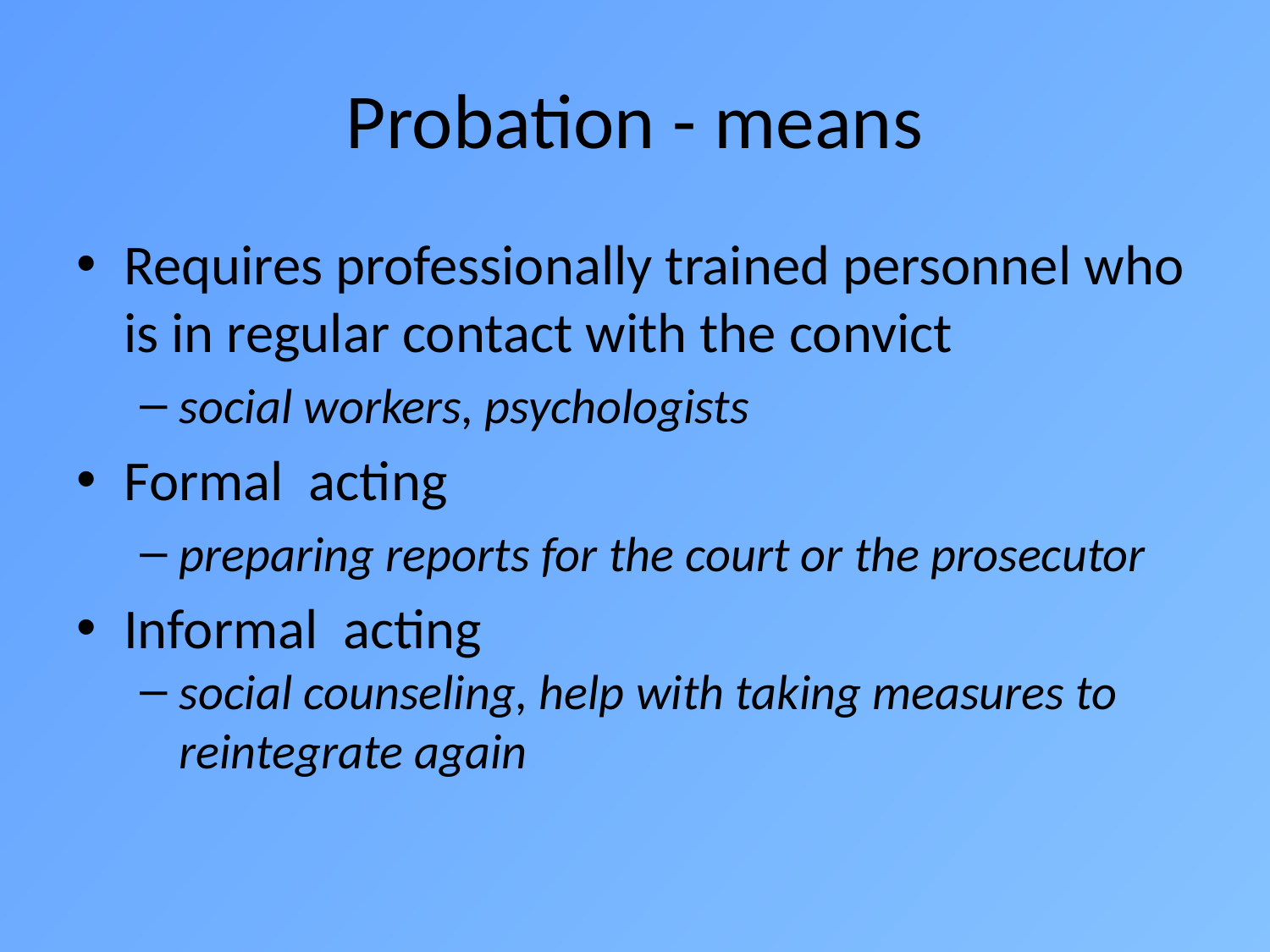

# Probation - means
Requires professionally trained personnel who is in regular contact with the convict
social workers, psychologists
Formal  acting
preparing reports for the court or the prosecutor
Informal  acting
social counseling, help with taking measures to reintegrate again